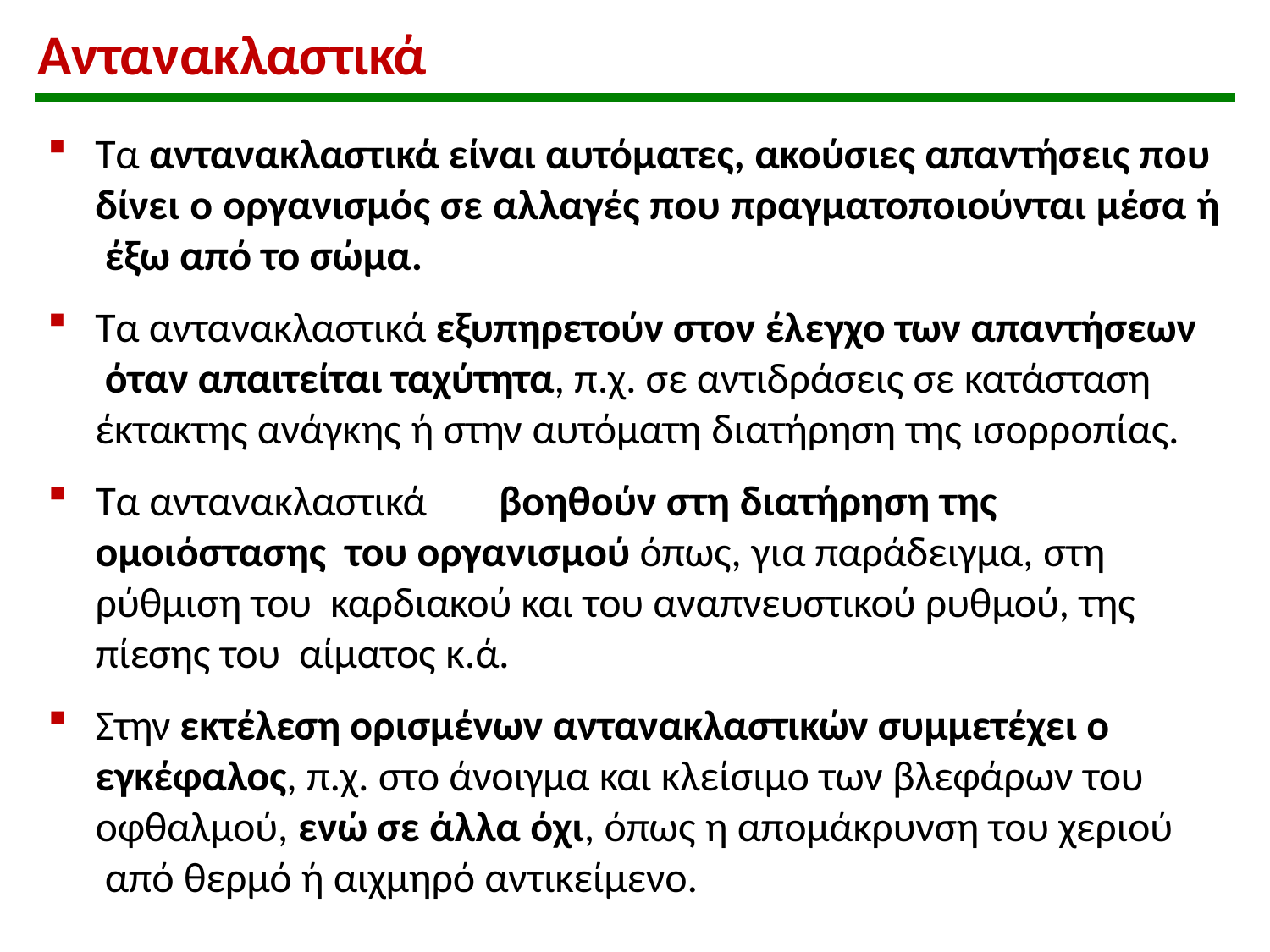

# Αντανακλαστικά

Τα αντανακλαστικά είναι αυτόματες, ακούσιες απαντήσεις που  δίνει ο οργανισμός σε αλλαγές που πραγματοποιούνται μέσα ή  έξω από το σώμα.
Τα αντανακλαστικά εξυπηρετούν στον έλεγχο των απαντήσεων  όταν απαιτείται ταχύτητα, π.χ. σε αντιδράσεις σε κατάσταση  έκτακτης ανάγκης ή στην αυτόματη διατήρηση της ισορροπίας.
Τα αντανακλαστικά	βοηθούν στη διατήρηση της ομοιόστασης  του οργανισμού όπως, για παράδειγμα, στη ρύθμιση του  καρδιακού και του αναπνευστικού ρυθμού, της πίεσης του  αίματος κ.ά.
Στην εκτέλεση ορισμένων αντανακλαστικών συμμετέχει ο  εγκέφαλος, π.χ. στο άνοιγμα και κλείσιμο των βλεφάρων του  οφθαλμού, ενώ σε άλλα όχι, όπως η απομάκρυνση του χεριού  από θερμό ή αιχμηρό αντικείμενο.